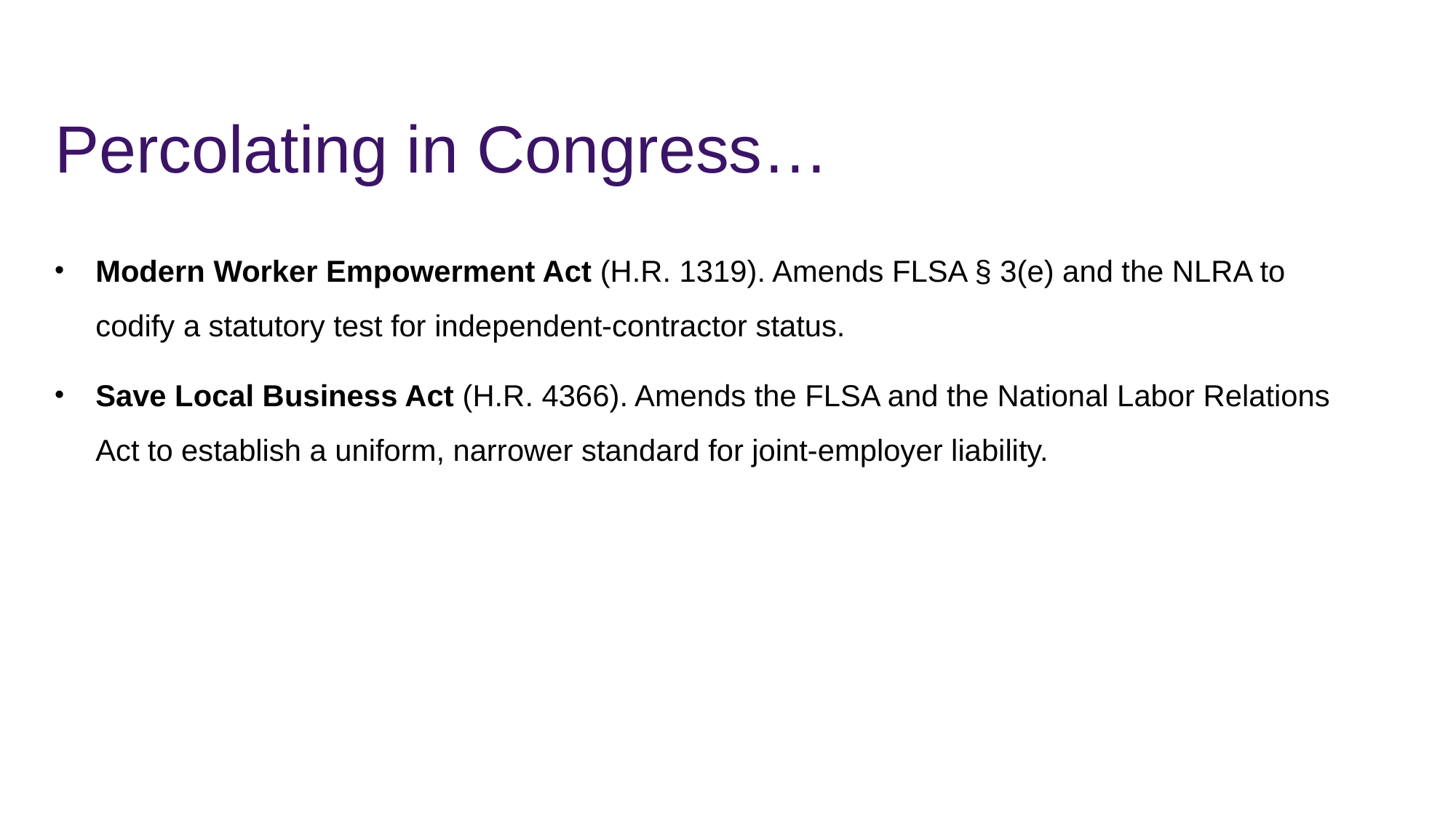

# Percolating in Congress…
Modern Worker Empowerment Act (H.R. 1319). Amends FLSA § 3(e) and the NLRA to codify a statutory test for independent-contractor status.
Save Local Business Act (H.R. 4366). Amends the FLSA and the National Labor Relations Act to establish a uniform, narrower standard for joint-employer liability.